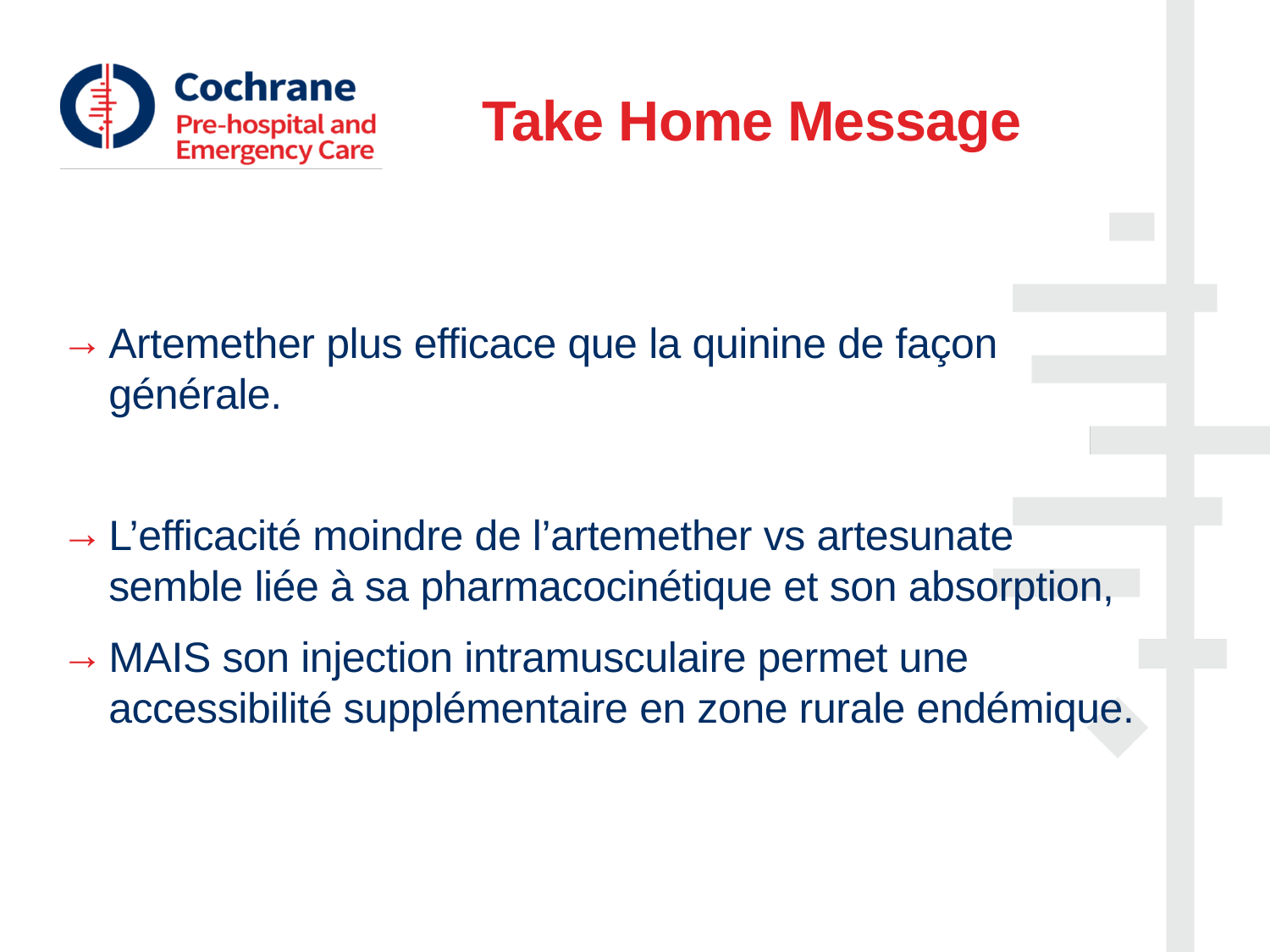

# Take Home Message
Artemether plus efficace que la quinine de façon générale.

L’efficacité moindre de l’artemether vs artesunate semble liée à sa pharmacocinétique et son absorption,
MAIS son injection intramusculaire permet une accessibilité supplémentaire en zone rurale endémique.